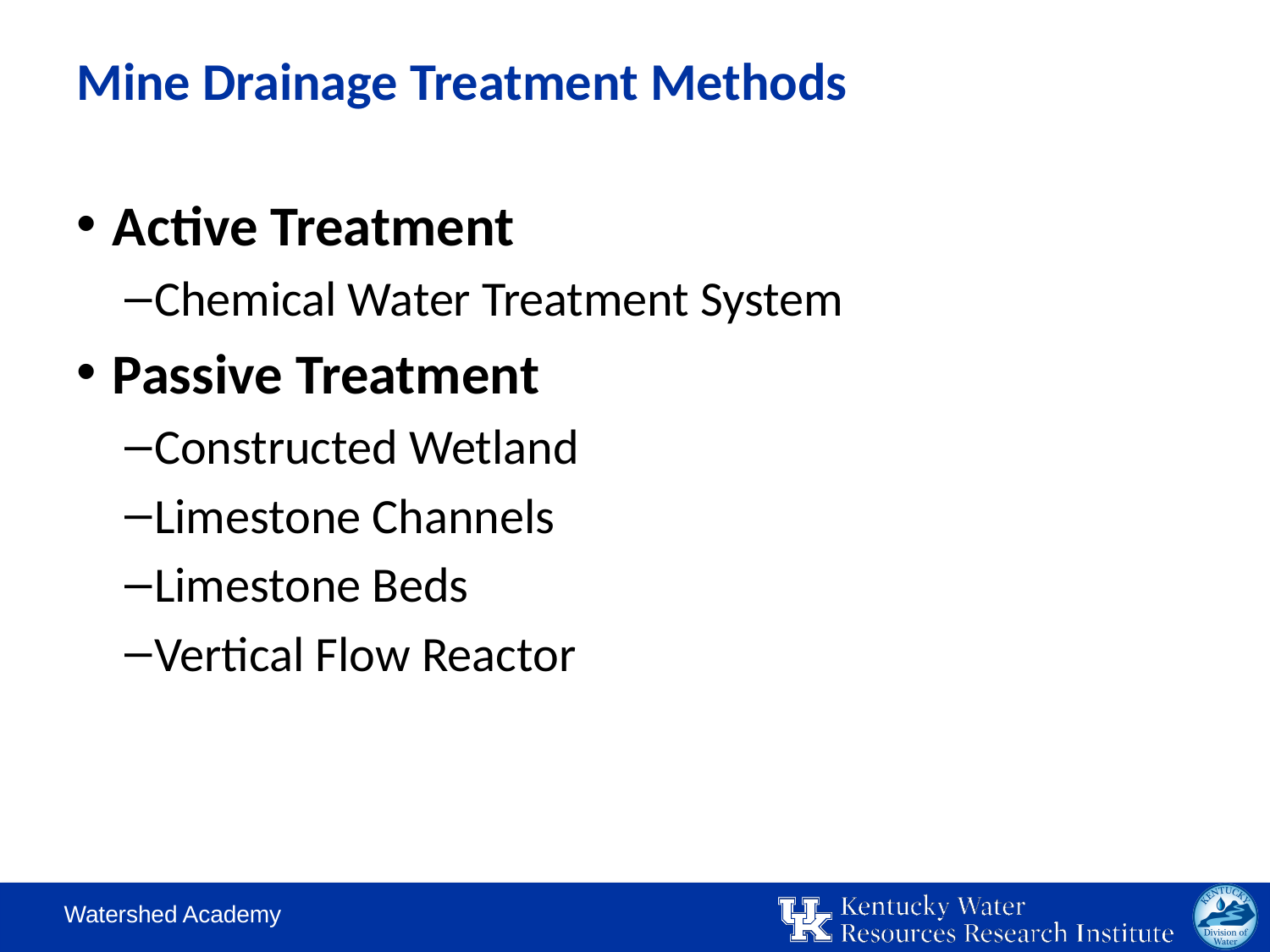

# Mine Drainage Treatment Methods
Active Treatment
Chemical Water Treatment System
Passive Treatment
Constructed Wetland
Limestone Channels
Limestone Beds
Vertical Flow Reactor